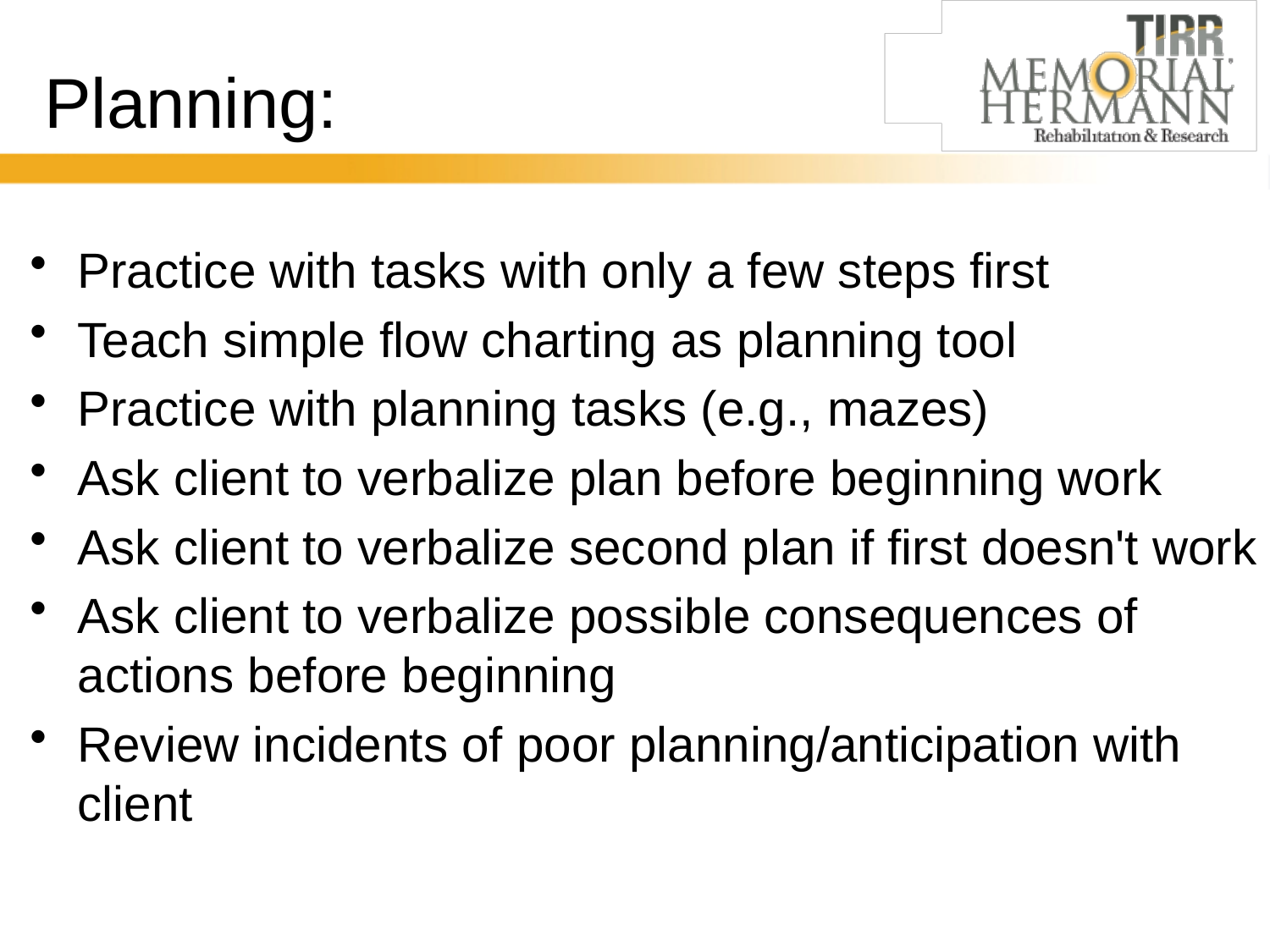

# Planning:
Practice with tasks with only a few steps first
Teach simple flow charting as planning tool
Practice with planning tasks (e.g., mazes)
Ask client to verbalize plan before beginning work
Ask client to verbalize second plan if first doesn't work
Ask client to verbalize possible consequences of actions before beginning
Review incidents of poor planning/anticipation with client